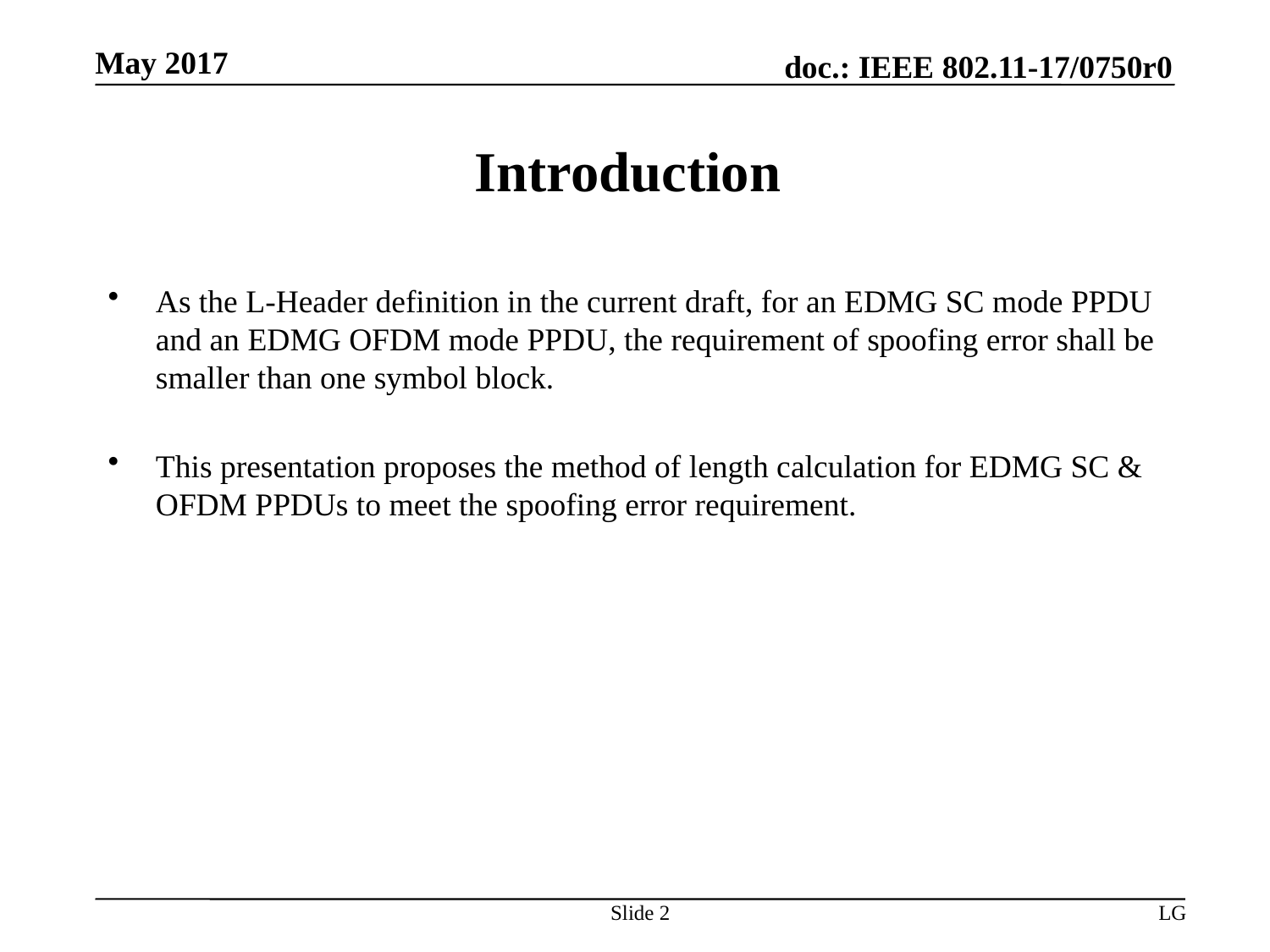

# Introduction
As the L-Header definition in the current draft, for an EDMG SC mode PPDU and an EDMG OFDM mode PPDU, the requirement of spoofing error shall be smaller than one symbol block.

This presentation proposes the method of length calculation for EDMG SC & OFDM PPDUs to meet the spoofing error requirement.

Slide 2
LG